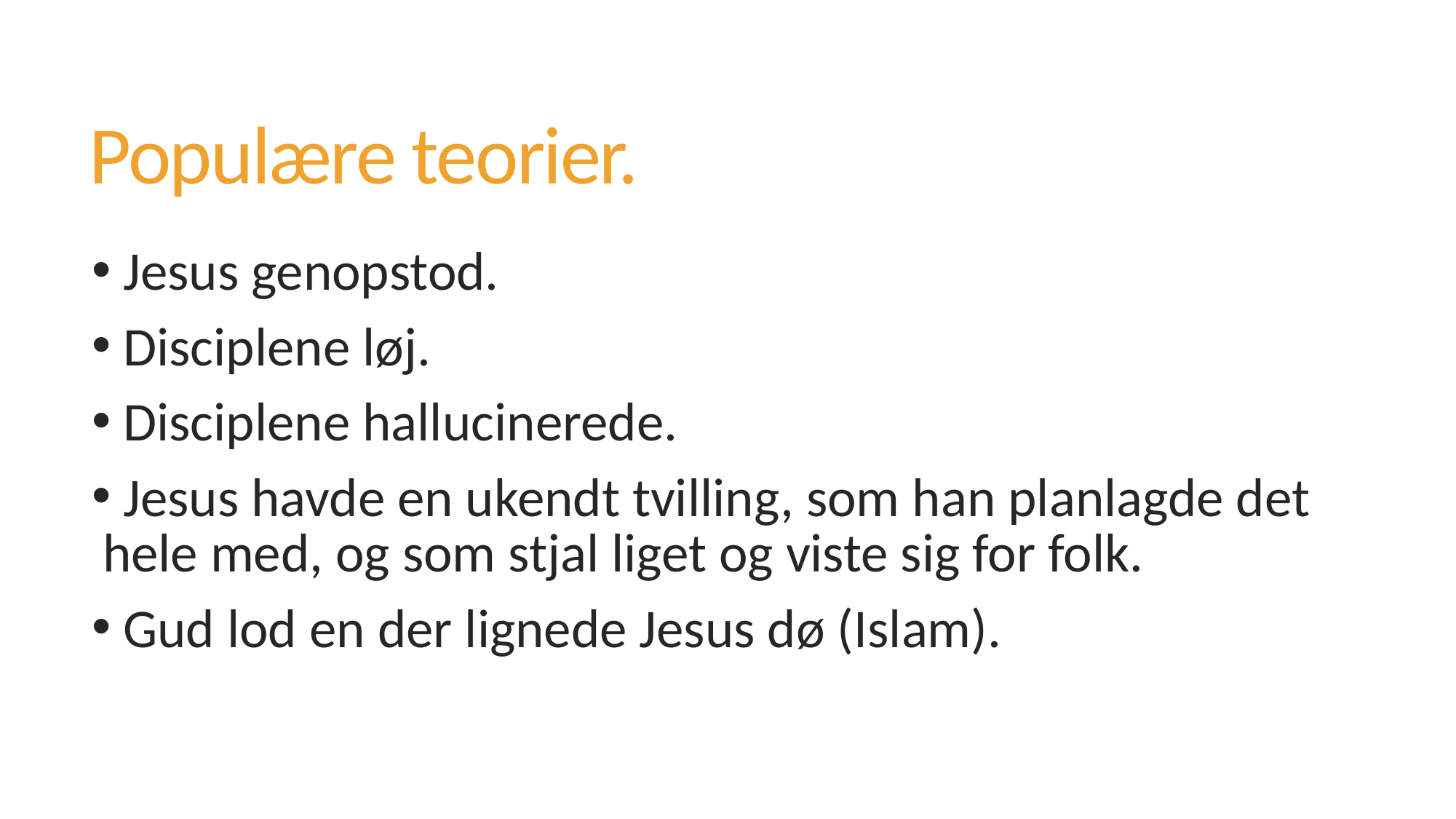

# Populære teorier.
 Jesus genopstod.
 Disciplene løj.
 Disciplene hallucinerede.
 Jesus havde en ukendt tvilling, som han planlagde det hele med, og som stjal liget og viste sig for folk.
 Gud lod en der lignede Jesus dø (Islam).